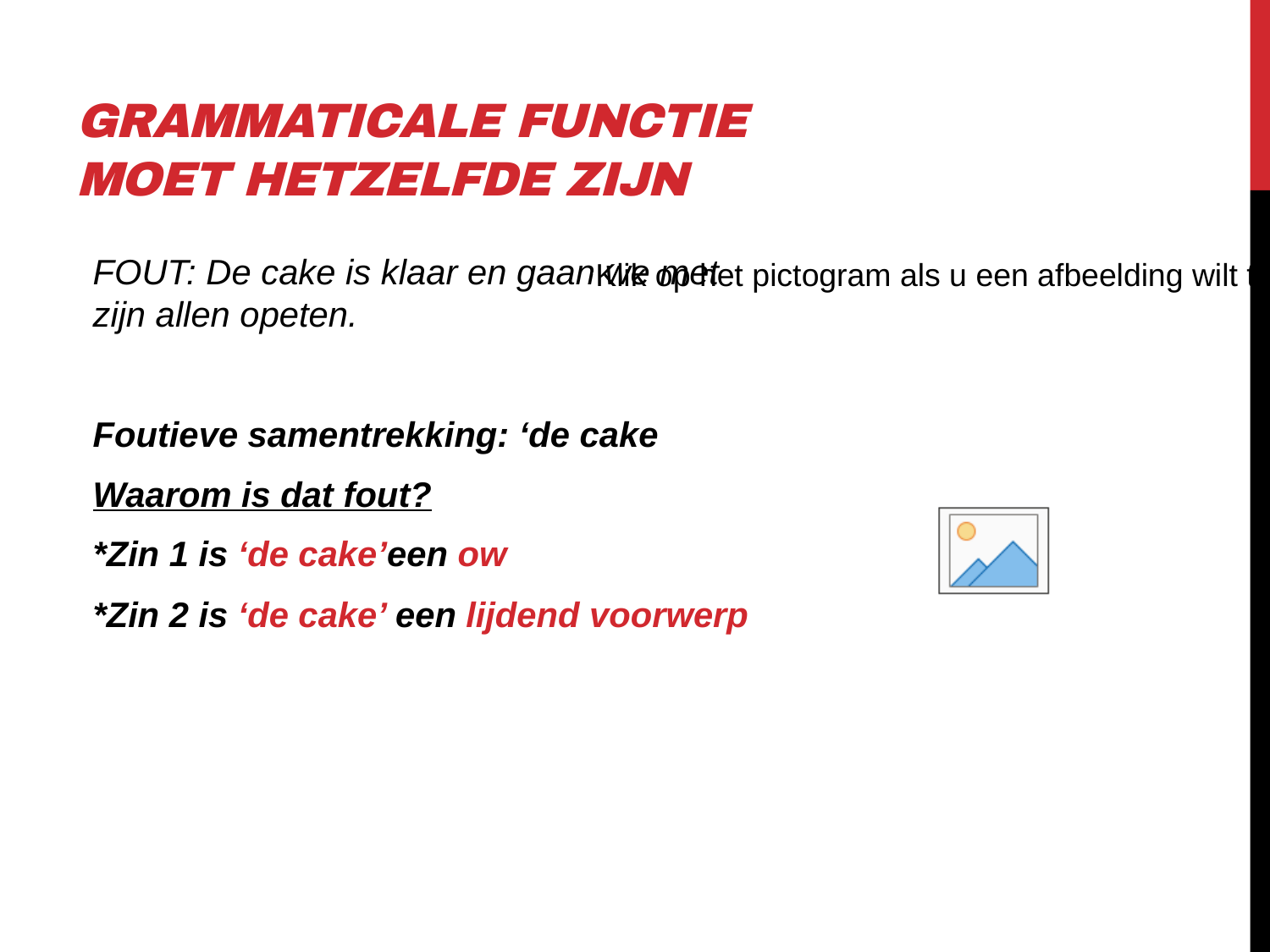

# Grammaticale functie moet hetzelfde zijn
FOUT: De cake is klaar en gaan we met zijn allen opeten.

Foutieve samentrekking: ‘de cake
Waarom is dat fout?
*Zin 1 is ‘de cake’een ow
*Zin 2 is ‘de cake’ een lijdend voorwerp